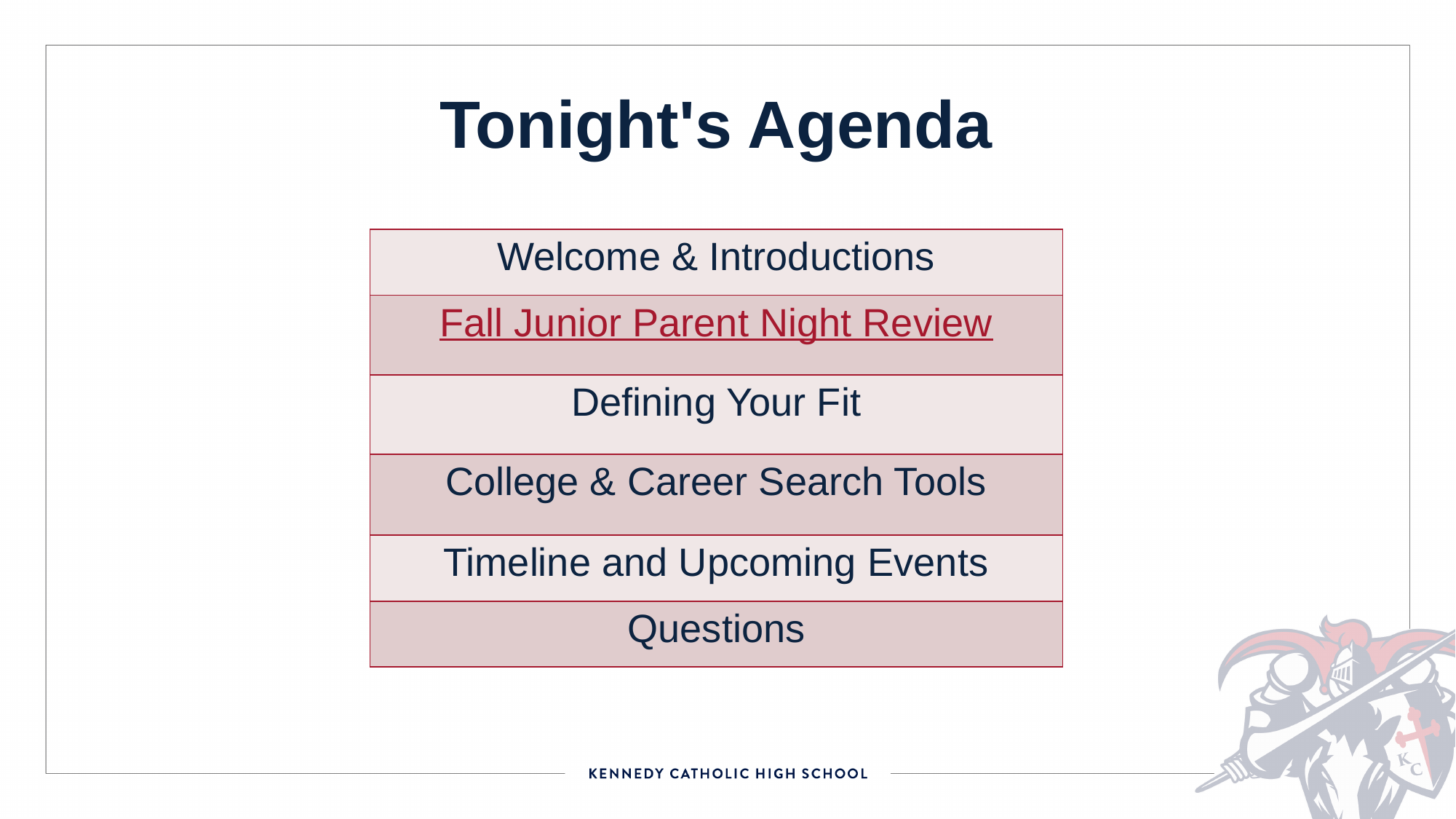

# Tonight's Agenda
| Welcome & Introductions |
| --- |
| Fall Junior Parent Night Review |
| Defining Your Fit |
| College & Career Search Tools |
| Timeline and Upcoming Events |
| Questions |